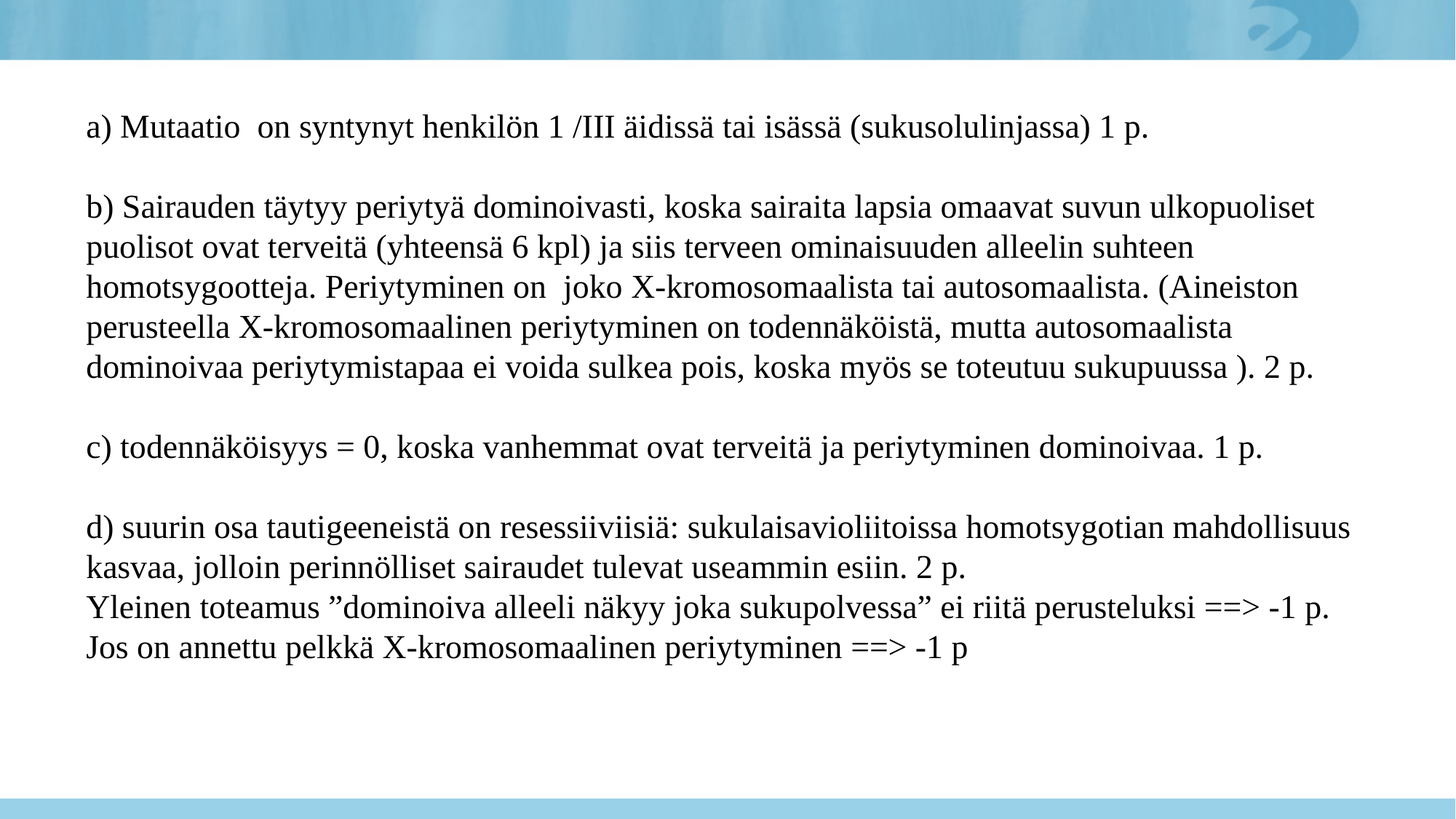

a) Mutaatio  on syntynyt henkilön 1 /III äidissä tai isässä (sukusolulinjassa) 1 p.

b) Sairauden täytyy periytyä dominoivasti, koska sairaita lapsia omaavat suvun ulkopuoliset  puolisot ovat terveitä (yhteensä 6 kpl) ja siis terveen ominaisuuden alleelin suhteen  homotsygootteja. Periytyminen on  joko X-kromosomaalista tai autosomaalista. (Aineiston perusteella X-kromosomaalinen periytyminen on todennäköistä, mutta autosomaalista  dominoivaa periytymistapaa ei voida sulkea pois, koska myös se toteutuu sukupuussa ). 2 p.

c) todennäköisyys = 0, koska vanhemmat ovat terveitä ja periytyminen dominoivaa. 1 p.

d) suurin osa tautigeeneistä on resessiiviisiä: sukulaisavioliitoissa homotsygotian mahdollisuus kasvaa, jolloin perinnölliset sairaudet tulevat useammin esiin. 2 p.
Yleinen toteamus ”dominoiva alleeli näkyy joka sukupolvessa” ei riitä perusteluksi ==> -1 p.
Jos on annettu pelkkä X-kromosomaalinen periytyminen ==> -1 p